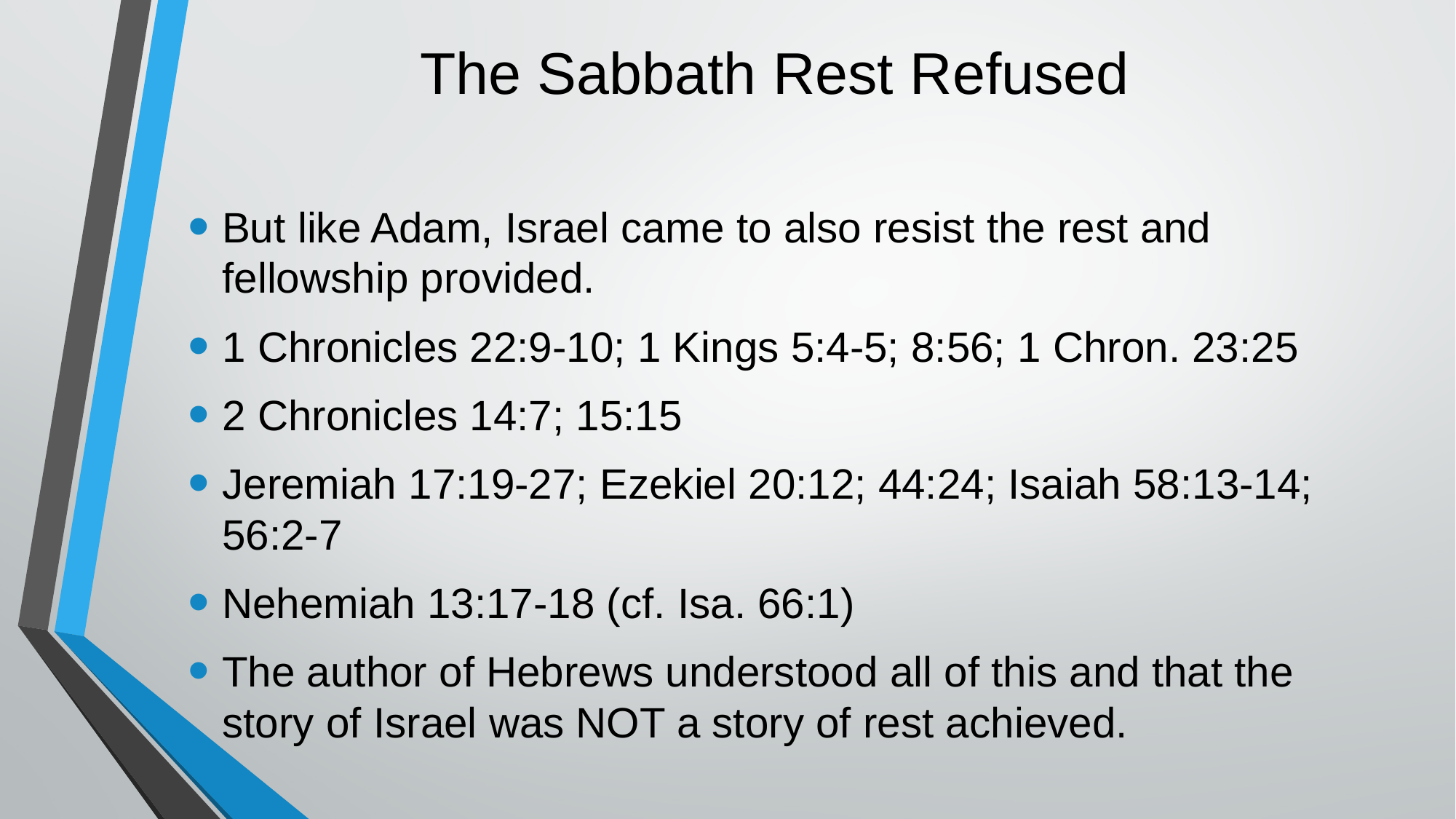

# The Sabbath Rest Refused
But like Adam, Israel came to also resist the rest and fellowship provided.
1 Chronicles 22:9-10; 1 Kings 5:4-5; 8:56; 1 Chron. 23:25
2 Chronicles 14:7; 15:15
Jeremiah 17:19-27; Ezekiel 20:12; 44:24; Isaiah 58:13-14; 56:2-7
Nehemiah 13:17-18 (cf. Isa. 66:1)
The author of Hebrews understood all of this and that the story of Israel was NOT a story of rest achieved.